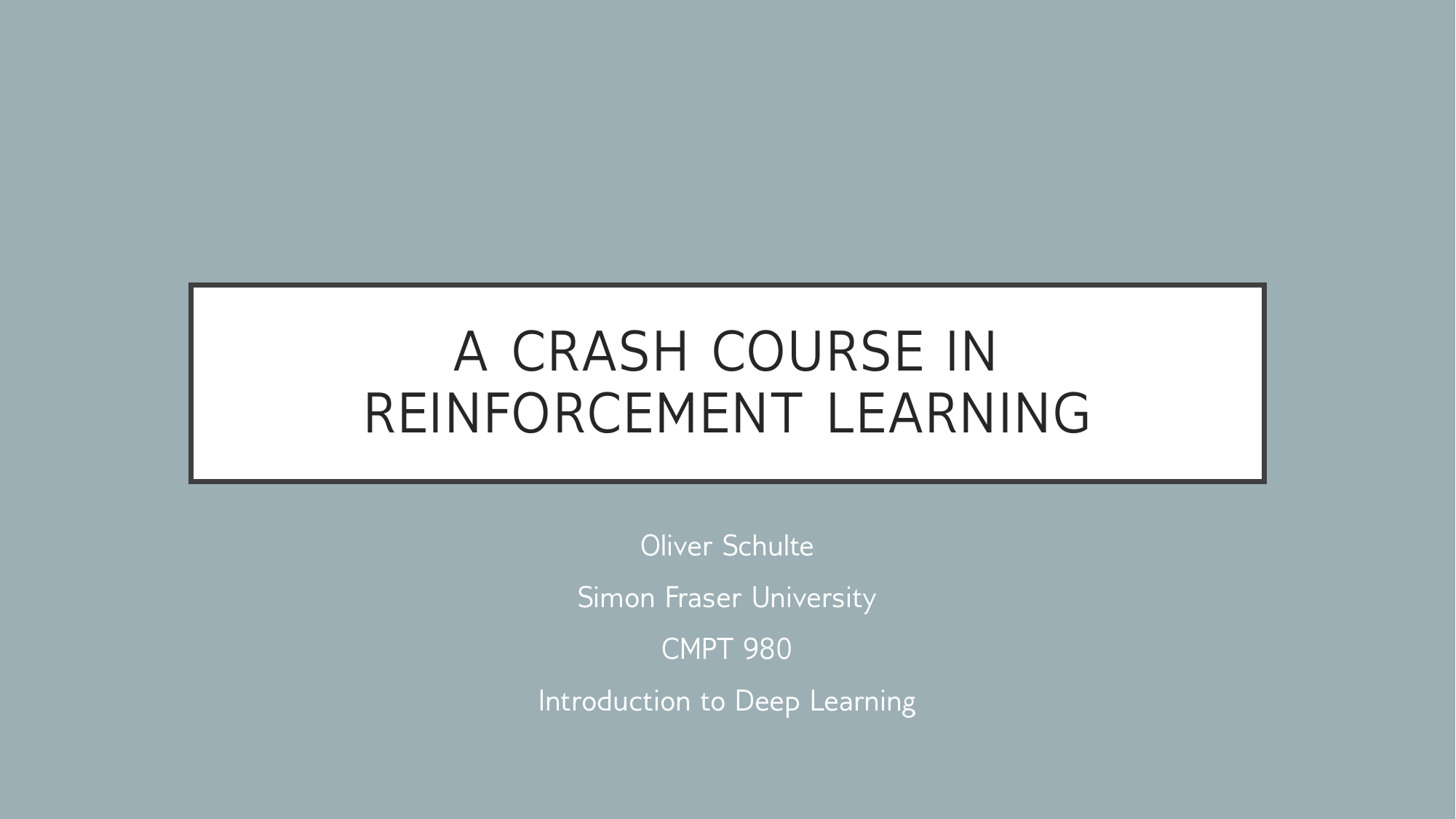

# A Crash Course in Reinforcement Learning
Oliver Schulte
Simon Fraser University
CMPT 980
Introduction to Deep Learning